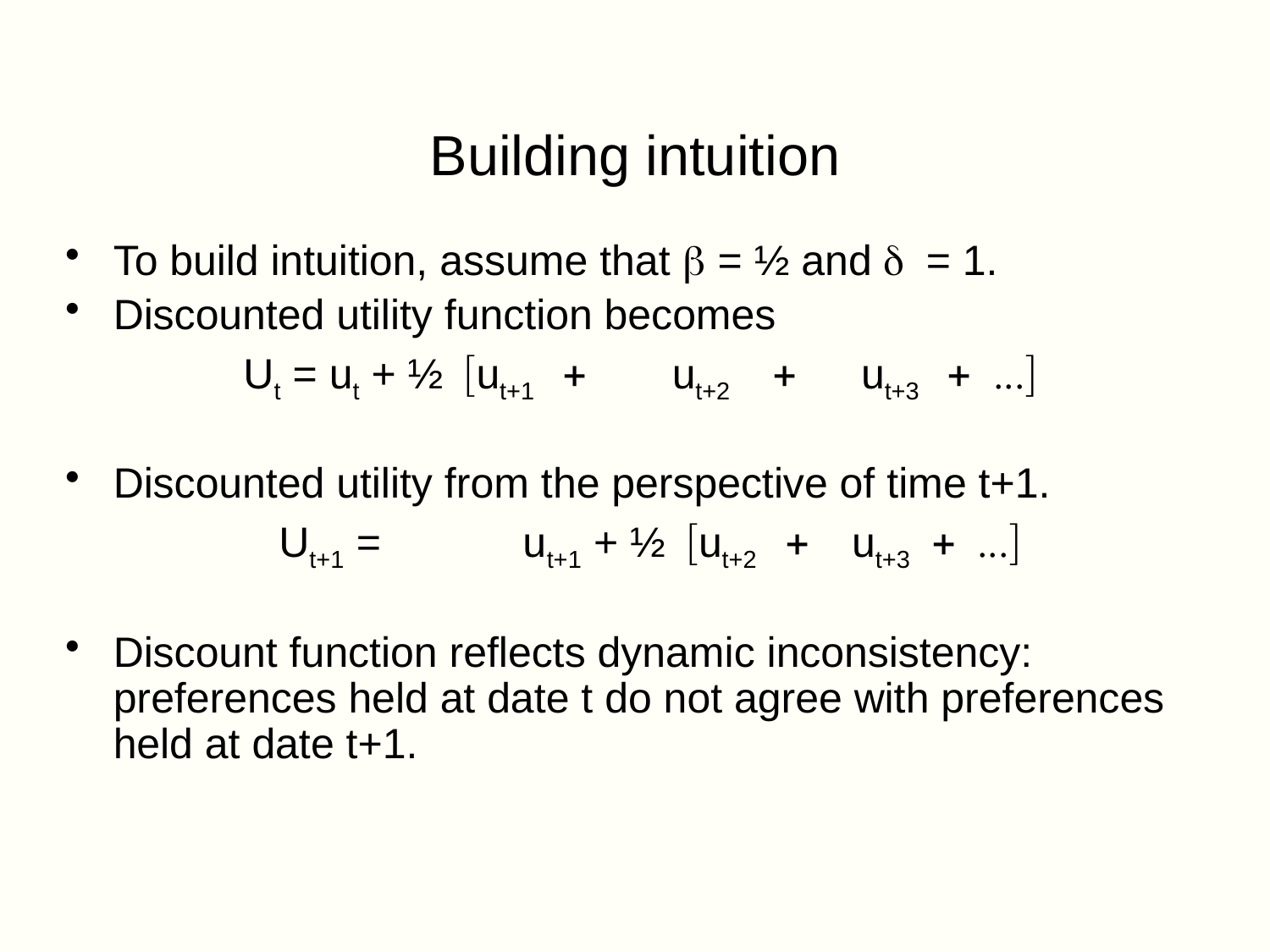

# Building intuition
To build intuition, assume that β = ½ and δ = 1.
Discounted utility function becomes
Ut = ut + ½ [ut+1  +    ut+2  +   ut+3  + ...]

Discounted utility from the perspective of time t+1.
                  Ut+1 =            ut+1 + ½ [ut+2  +  ut+3 + ...]

Discount function reflects dynamic inconsistency: preferences held at date t do not agree with preferences held at date t+1.